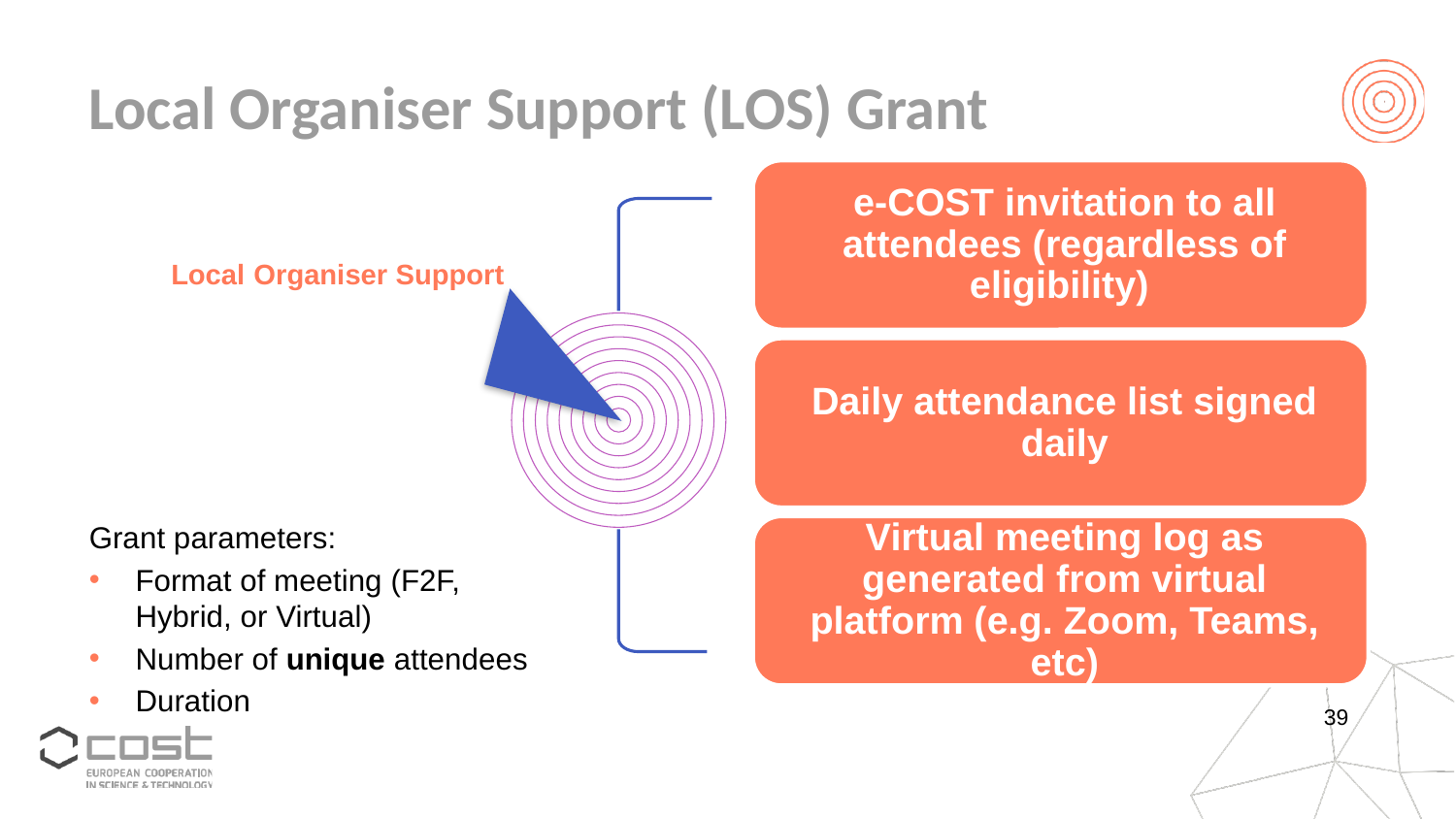

Local Organiser Support (LOS) Grant
e-COST invitation to all attendees (regardless of eligibility)
Daily attendance list signed daily
Virtual meeting log as generated from virtual platform (e.g. Zoom, Teams, etc)

# Local Organiser Support

Grant parameters:
Format of meeting (F2F, Hybrid, or Virtual)
Number of unique attendees
Duration